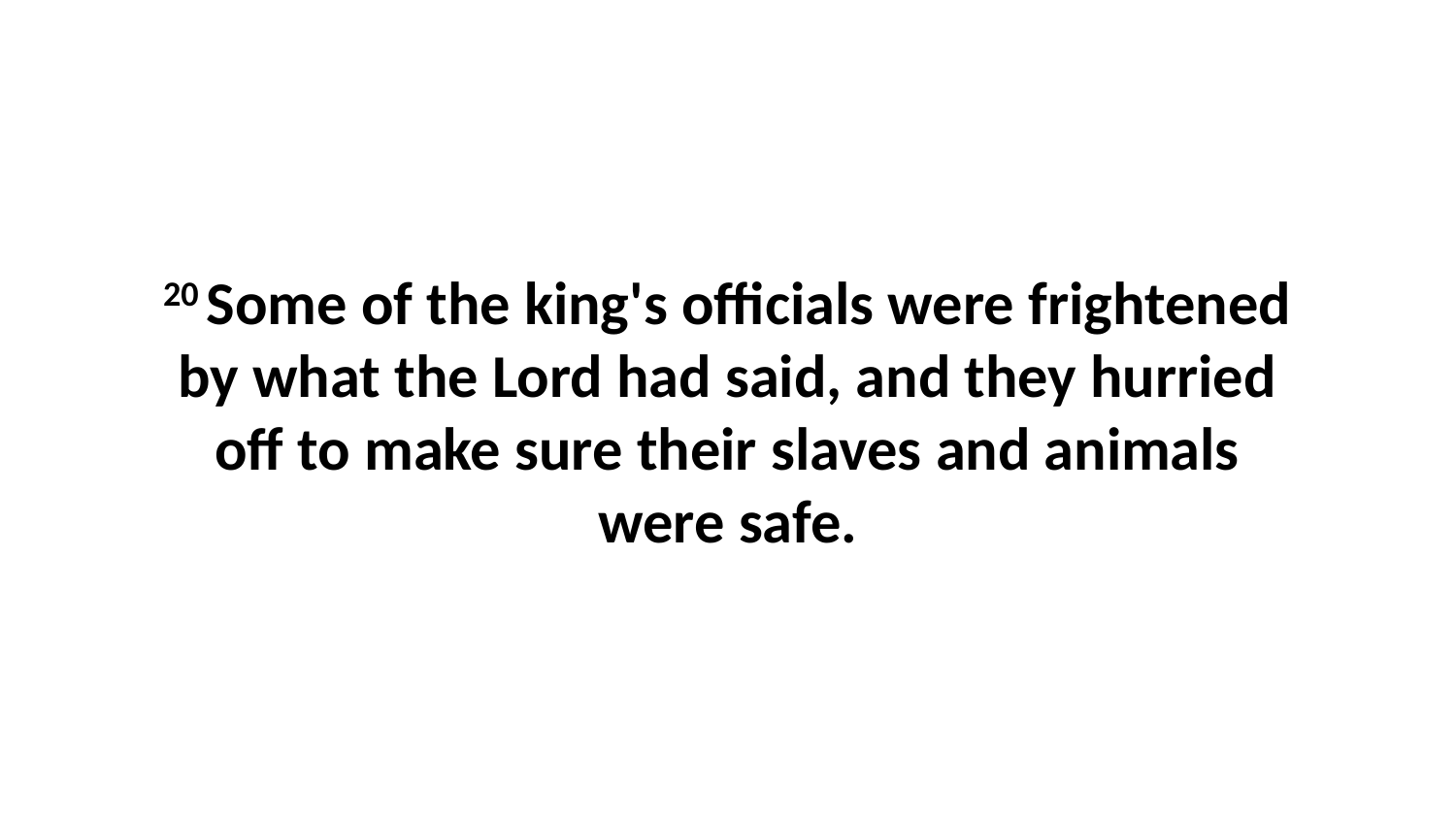

20 Some of the king's officials were frightened by what the Lord had said, and they hurried off to make sure their slaves and animals were safe.